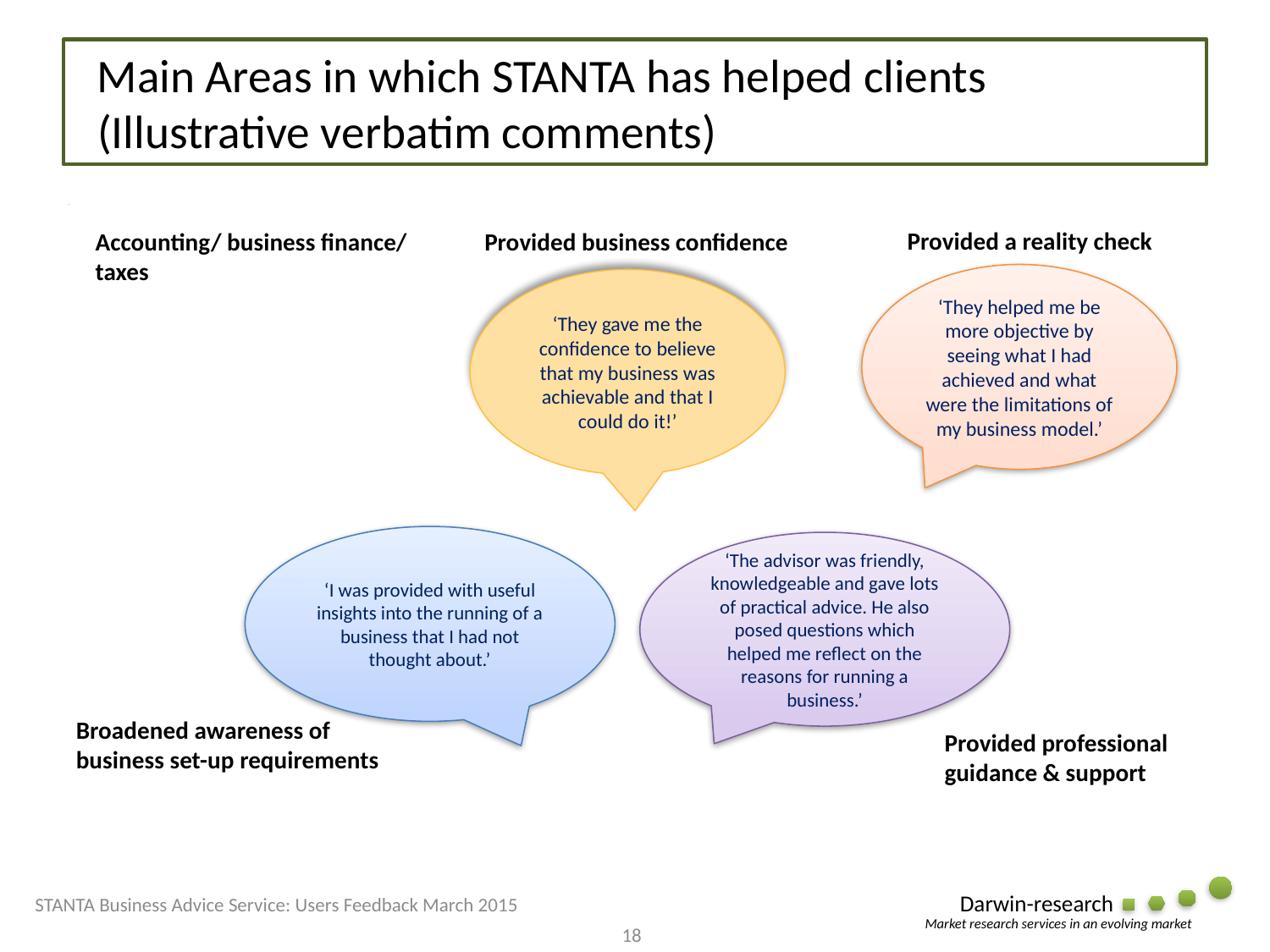

# Main Areas in which STANTA has helped clients (Illustrative verbatim comments)

### Chart

| Category |
|---|
Provided a reality check
Accounting/ business finance/ taxes
Provided business confidence
‘They helped me be more objective by seeing what I had achieved and what were the limitations of my business model.’
‘They gave me the confidence to believe that my business was achievable and that I could do it!’
‘I was provided with useful insights into the running of a business that I had not thought about.’
‘The advisor was friendly, knowledgeable and gave lots of practical advice. He also posed questions which helped me reflect on the reasons for running a business.’
Broadened awareness of business set-up requirements
Provided professional guidance & support
STANTA Business Advice Service: Users Feedback March 2015
18